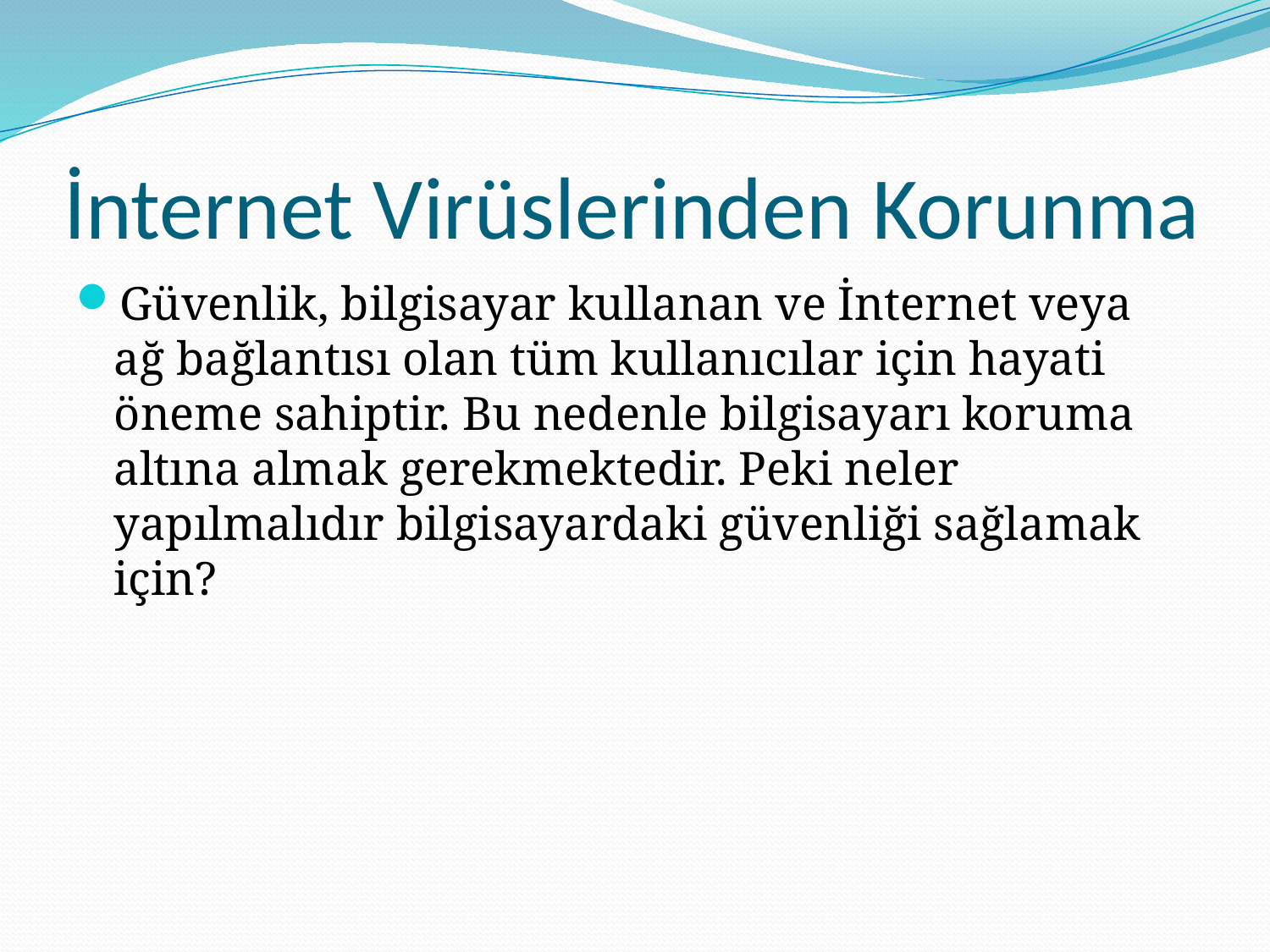

# İnternet Virüslerinden Korunma
Güvenlik, bilgisayar kullanan ve İnternet veya ağ bağlantısı olan tüm kullanıcılar için hayati öneme sahiptir. Bu nedenle bilgisayarı koruma altına almak gerekmektedir. Peki neler yapılmalıdır bilgisayardaki güvenliği sağlamak için?